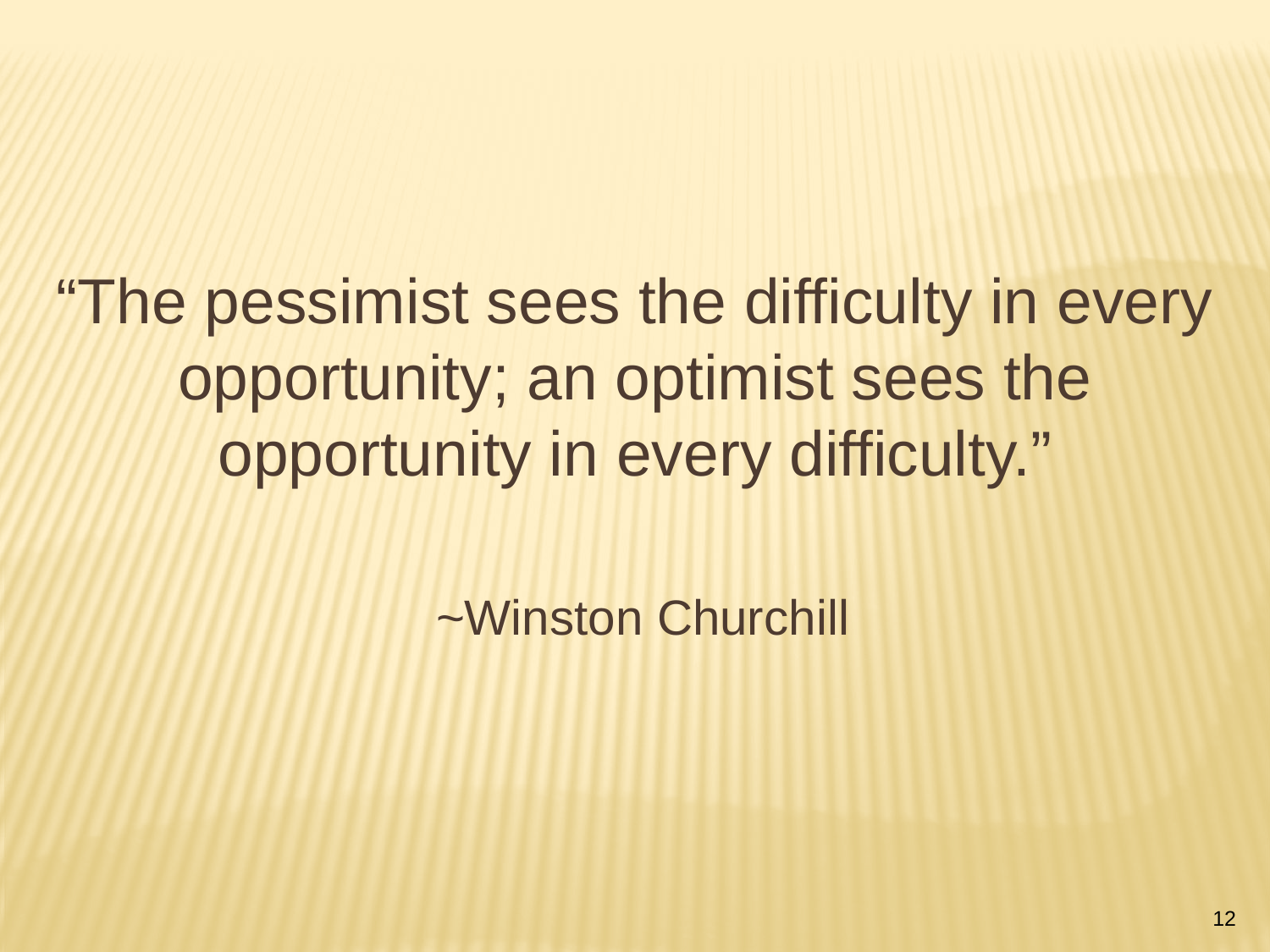

“The pessimist sees the difficulty in every opportunity; an optimist sees the opportunity in every difficulty.”

 ~Winston Churchill
12